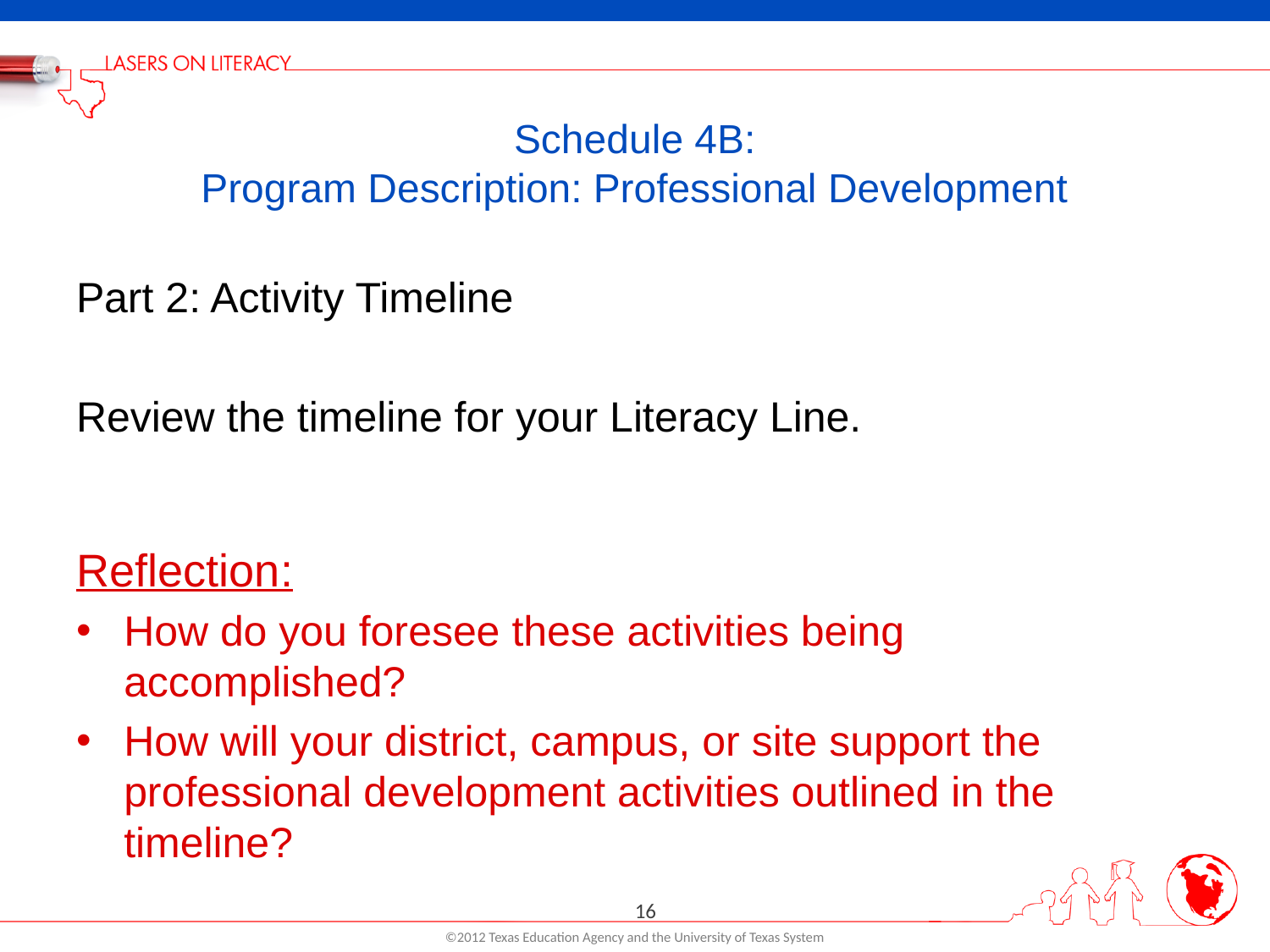

# Schedule 4B: Program Description: Professional Development
Part 2: Activity Timeline

Review the timeline for your Literacy Line.

Reflection:
How do you foresee these activities being accomplished?
How will your district, campus, or site support the professional development activities outlined in the timeline?

16